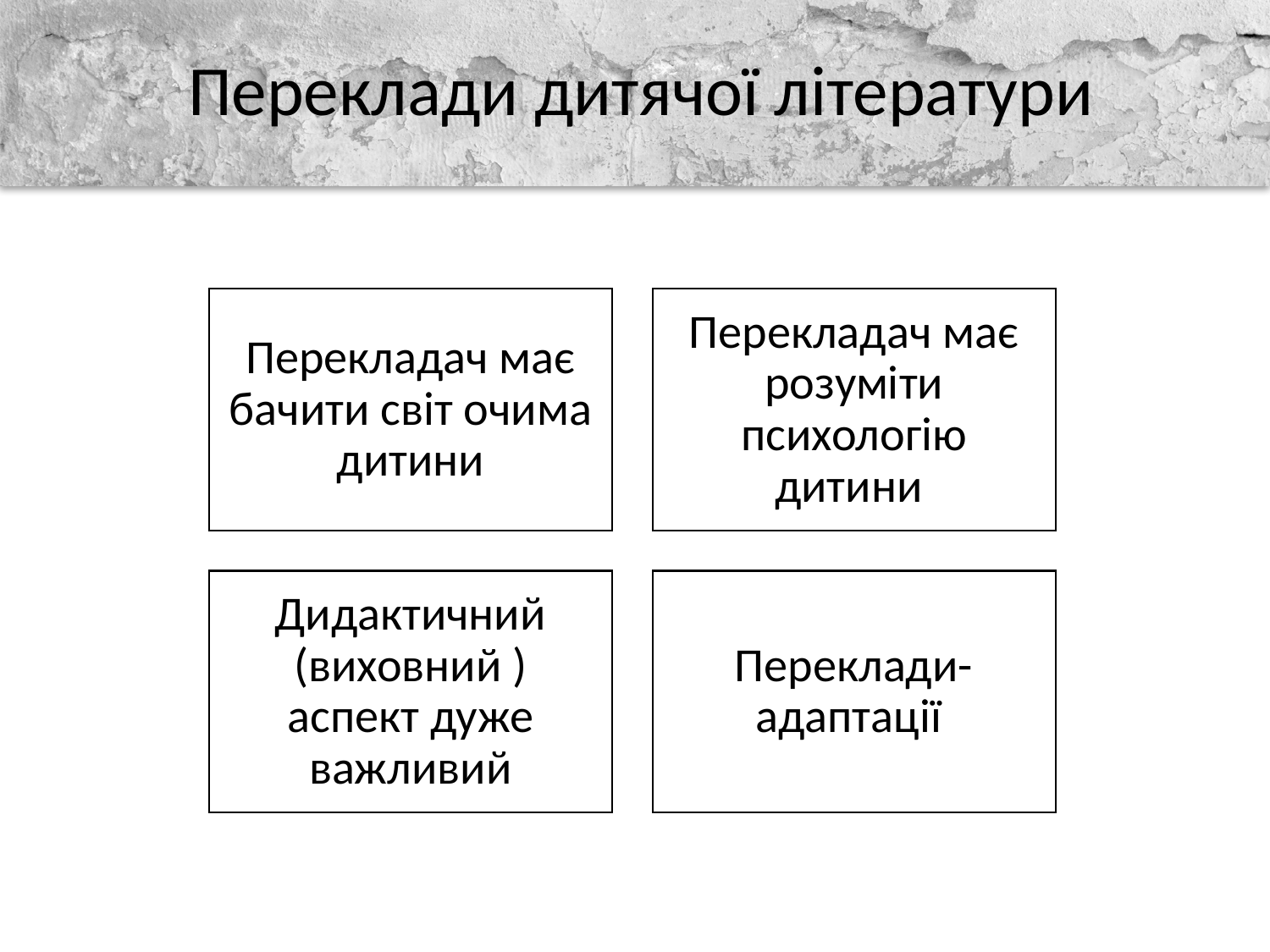

# Переклади дитячої літератури
Перекладач має бачити світ очима дитини
Перекладач має розуміти психологію дитини
Дидактичний (виховний ) аспект дуже важливий
Переклади-адаптації